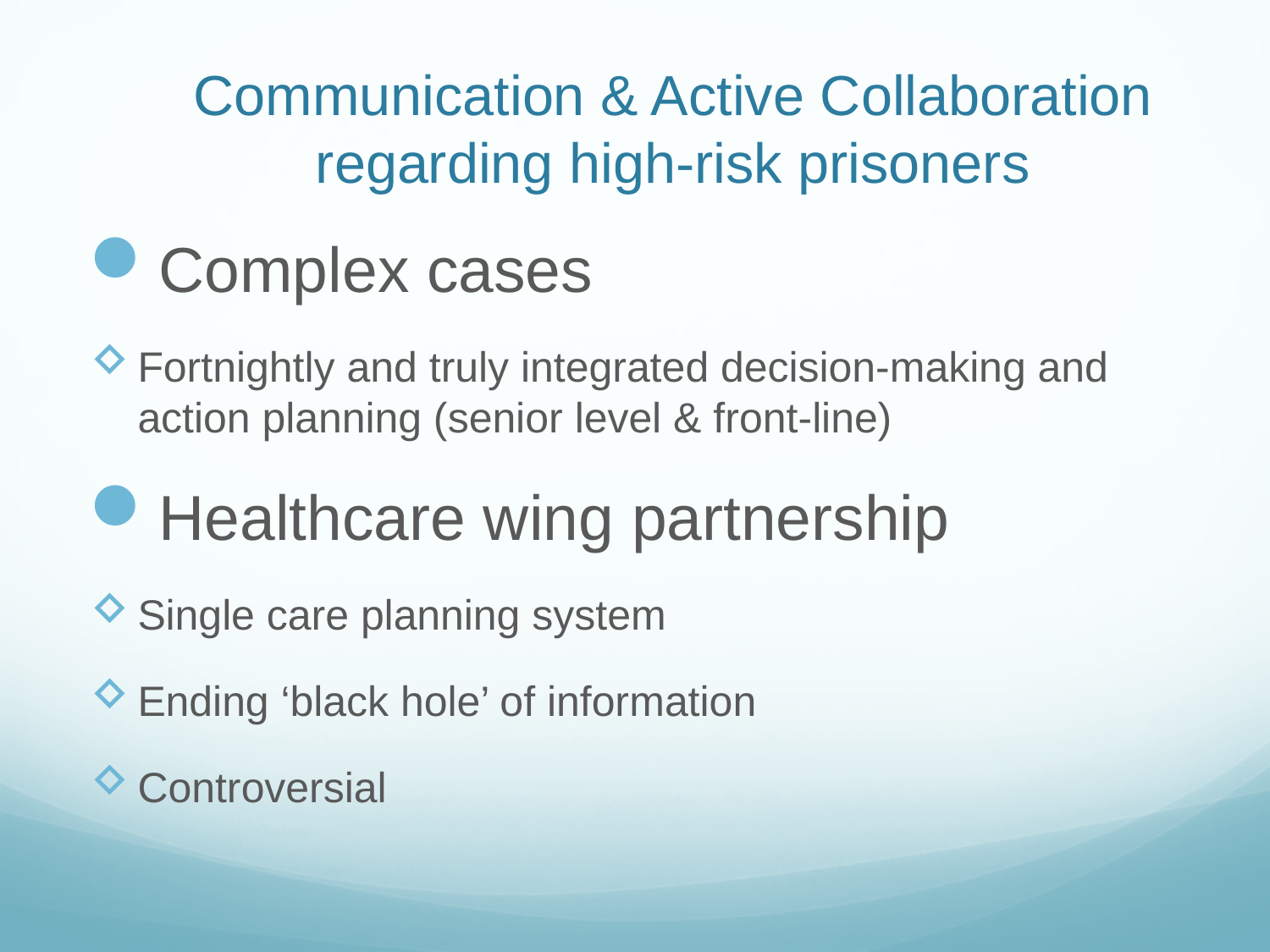

# Communication & Active Collaboration regarding high-risk prisoners
Complex cases
Fortnightly and truly integrated decision-making and action planning (senior level & front-line)
Healthcare wing partnership
Single care planning system
Ending ‘black hole’ of information
Controversial